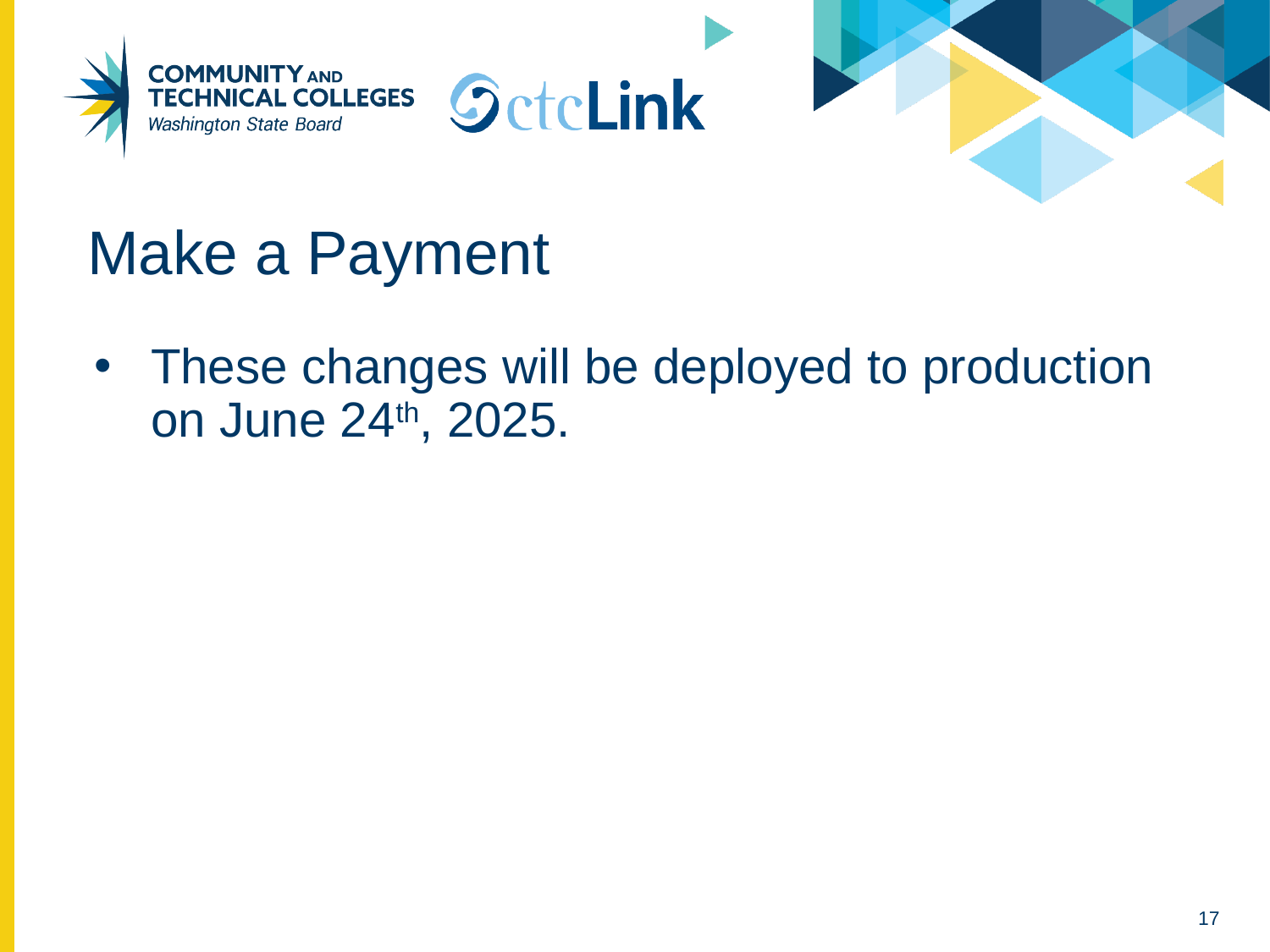

# Make a Payment
These changes will be deployed to production on June 24th, 2025.
17